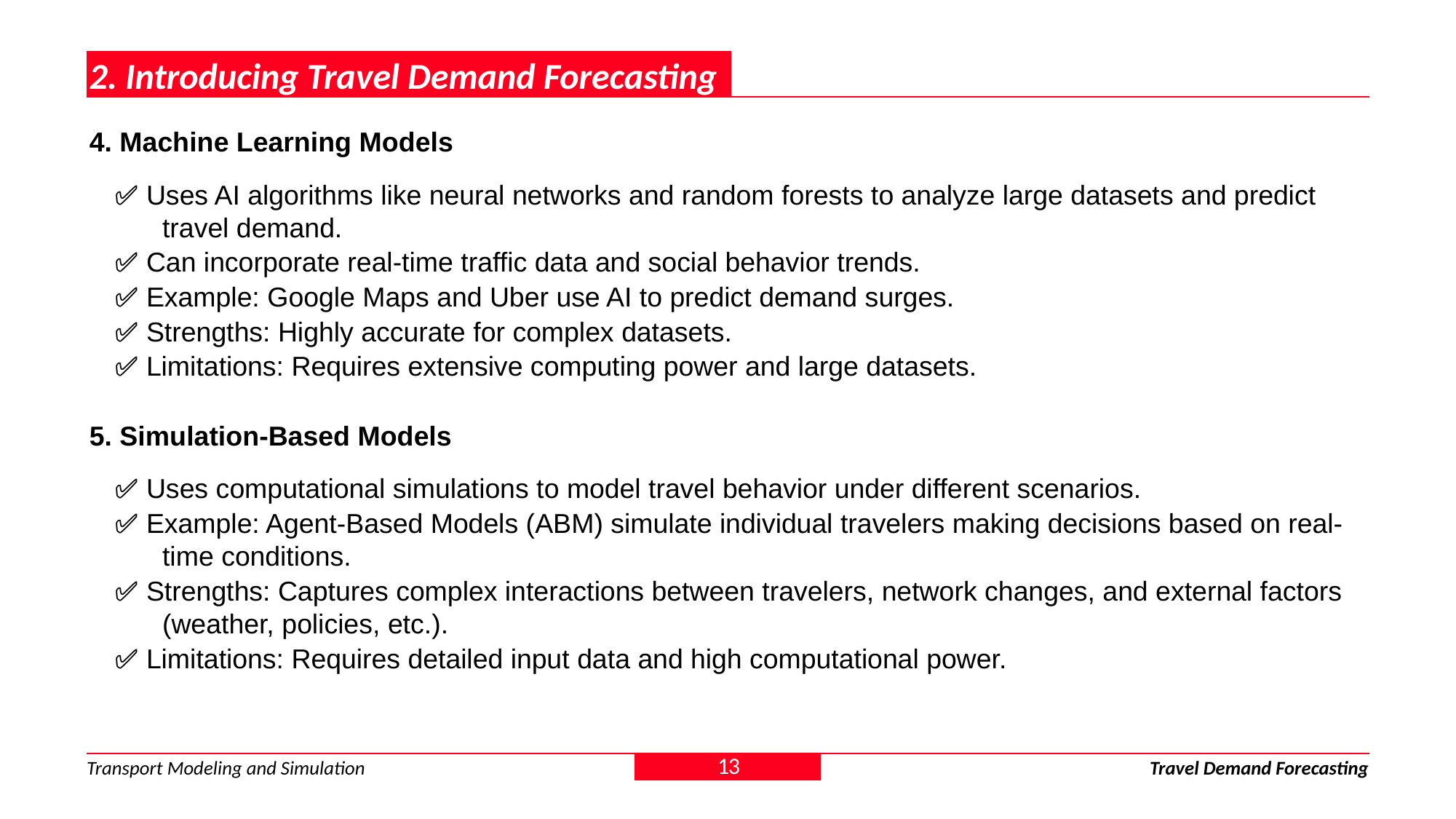

2. Introducing Travel Demand Forecasting
4. Machine Learning Models
✅ Uses AI algorithms like neural networks and random forests to analyze large datasets and predict travel demand.
✅ Can incorporate real-time traffic data and social behavior trends.
✅ Example: Google Maps and Uber use AI to predict demand surges.
✅ Strengths: Highly accurate for complex datasets.
✅ Limitations: Requires extensive computing power and large datasets.

5. Simulation-Based Models
✅ Uses computational simulations to model travel behavior under different scenarios.
✅ Example: Agent-Based Models (ABM) simulate individual travelers making decisions based on real-time conditions.
✅ Strengths: Captures complex interactions between travelers, network changes, and external factors (weather, policies, etc.).
✅ Limitations: Requires detailed input data and high computational power.